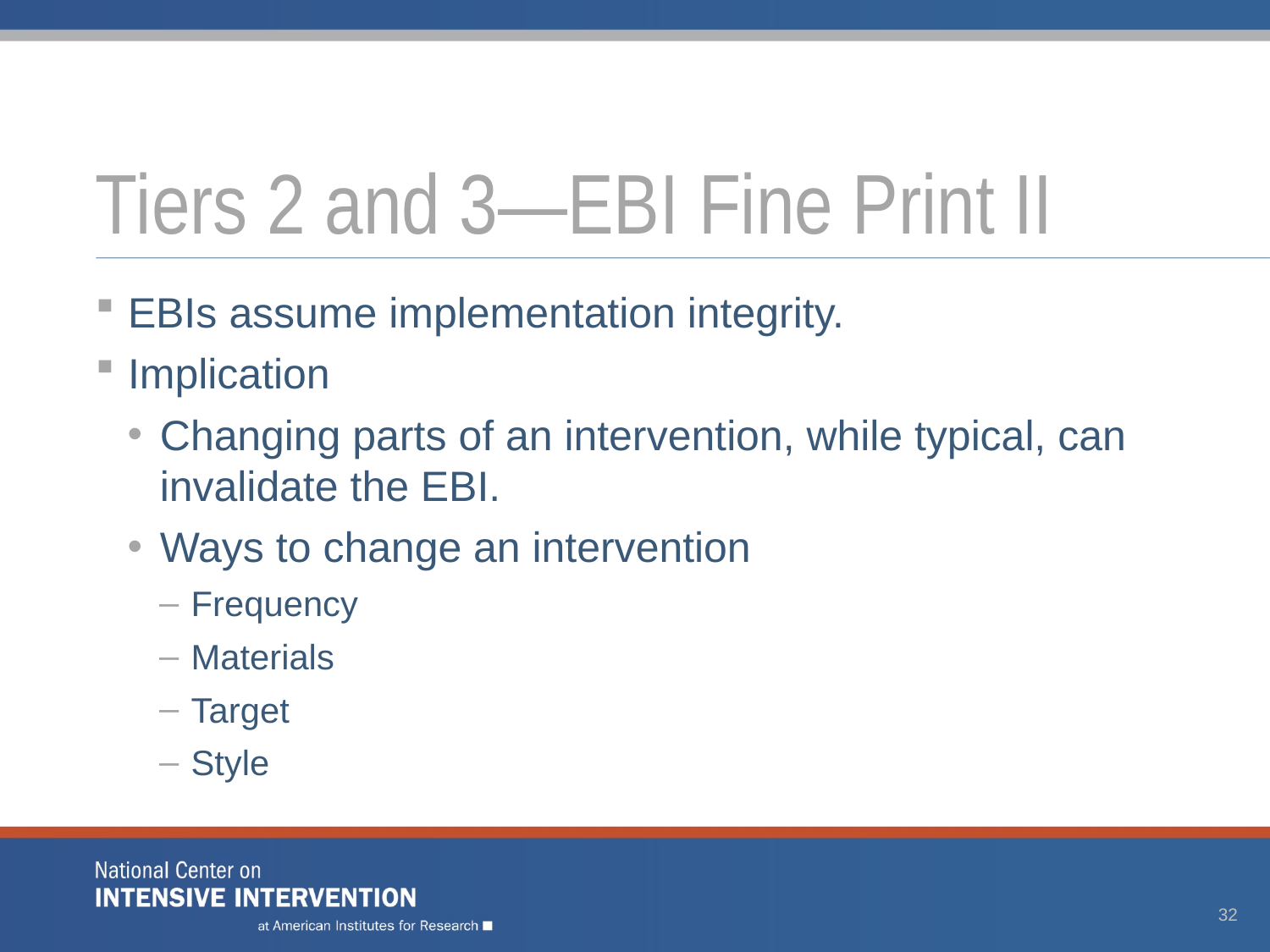

# Tiers 2 and 3—EBI Fine Print II
EBIs assume implementation integrity.
Implication
Changing parts of an intervention, while typical, can invalidate the EBI.
Ways to change an intervention
Frequency
Materials
Target
Style
32